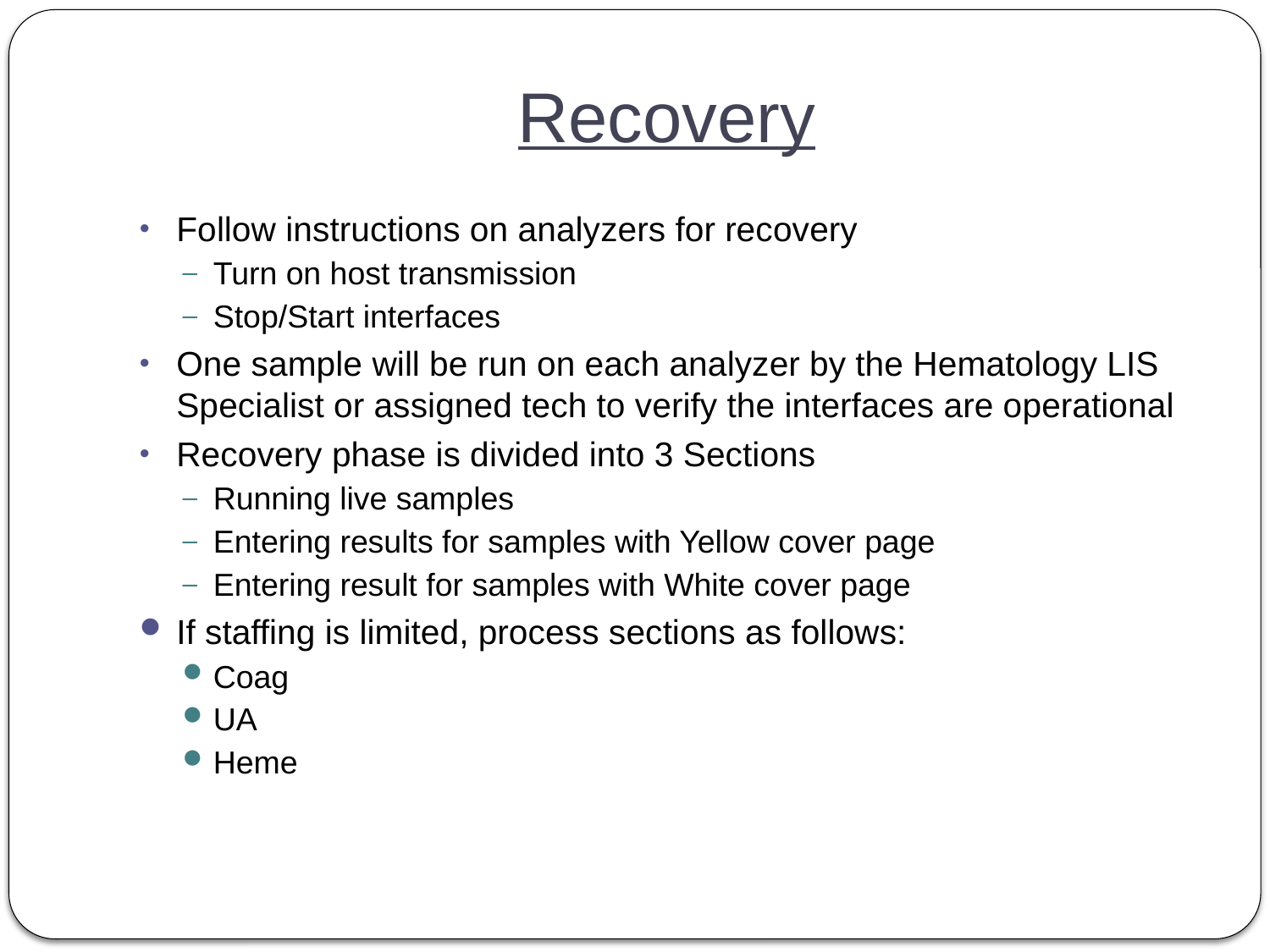

# Recovery
Follow instructions on analyzers for recovery
Turn on host transmission
Stop/Start interfaces
One sample will be run on each analyzer by the Hematology LIS Specialist or assigned tech to verify the interfaces are operational
Recovery phase is divided into 3 Sections
Running live samples
Entering results for samples with Yellow cover page
Entering result for samples with White cover page
If staffing is limited, process sections as follows:
Coag
UA
Heme